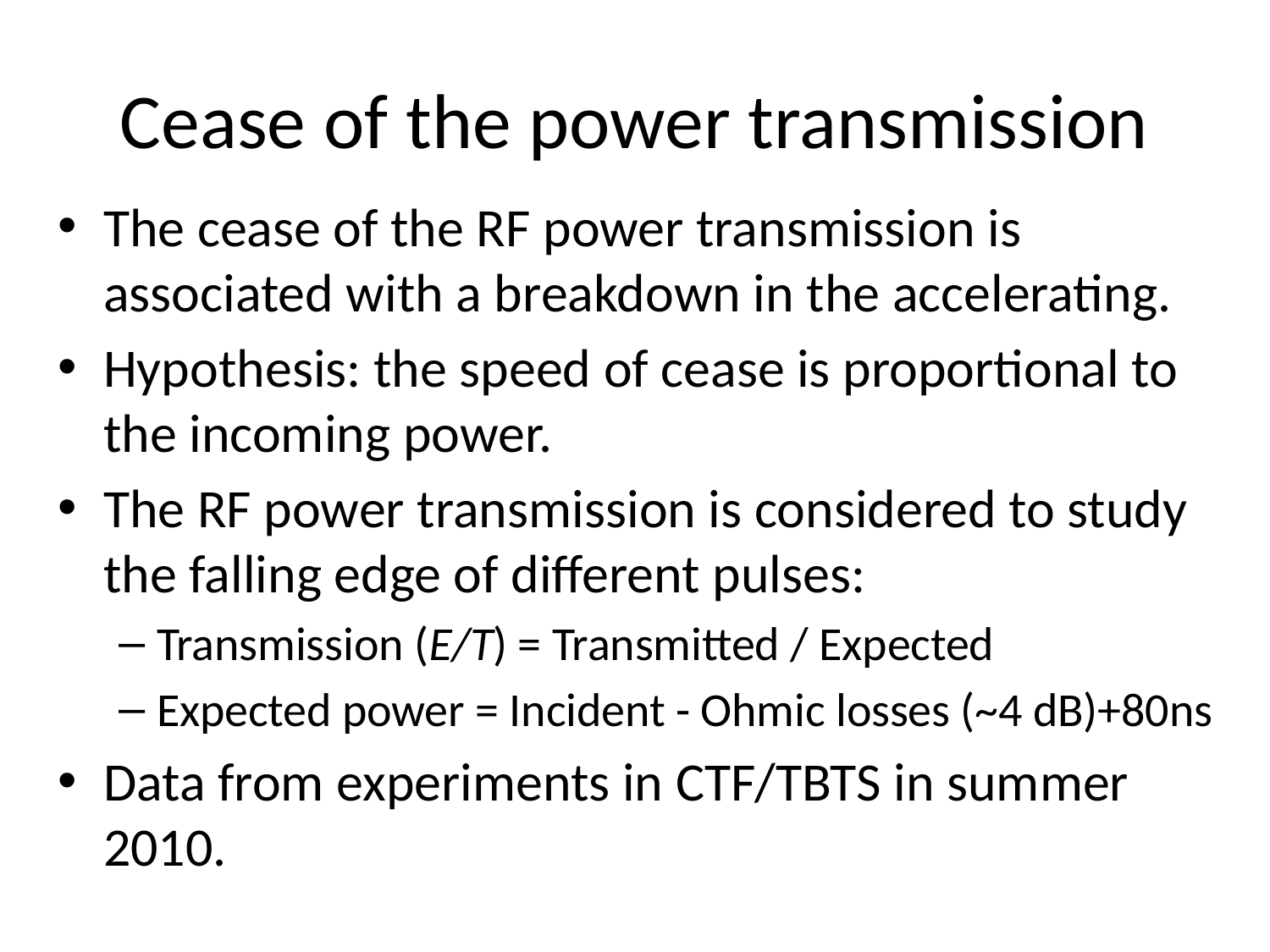

# Cease of the power transmission
The cease of the RF power transmission is associated with a breakdown in the accelerating.
Hypothesis: the speed of cease is proportional to the incoming power.
The RF power transmission is considered to study the falling edge of different pulses:
Transmission (E/T) = Transmitted / Expected
Expected power = Incident - Ohmic losses (~4 dB)+80ns
Data from experiments in CTF/TBTS in summer  2010.